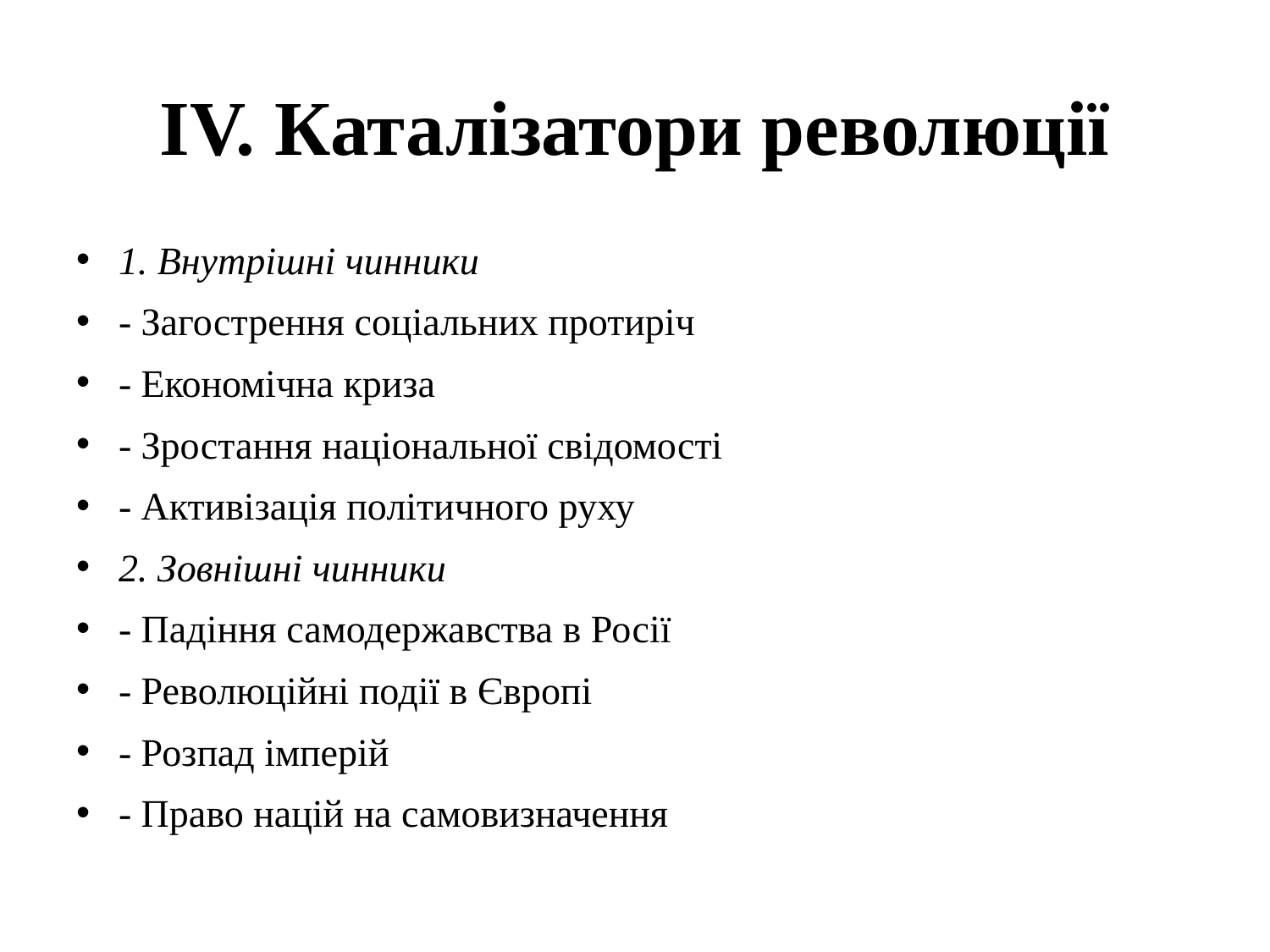

# IV. Каталізатори революції
1. Внутрішні чинники
- Загострення соціальних протиріч
- Економічна криза
- Зростання національної свідомості
- Активізація політичного руху
2. Зовнішні чинники
- Падіння самодержавства в Росії
- Революційні події в Європі
- Розпад імперій
- Право націй на самовизначення